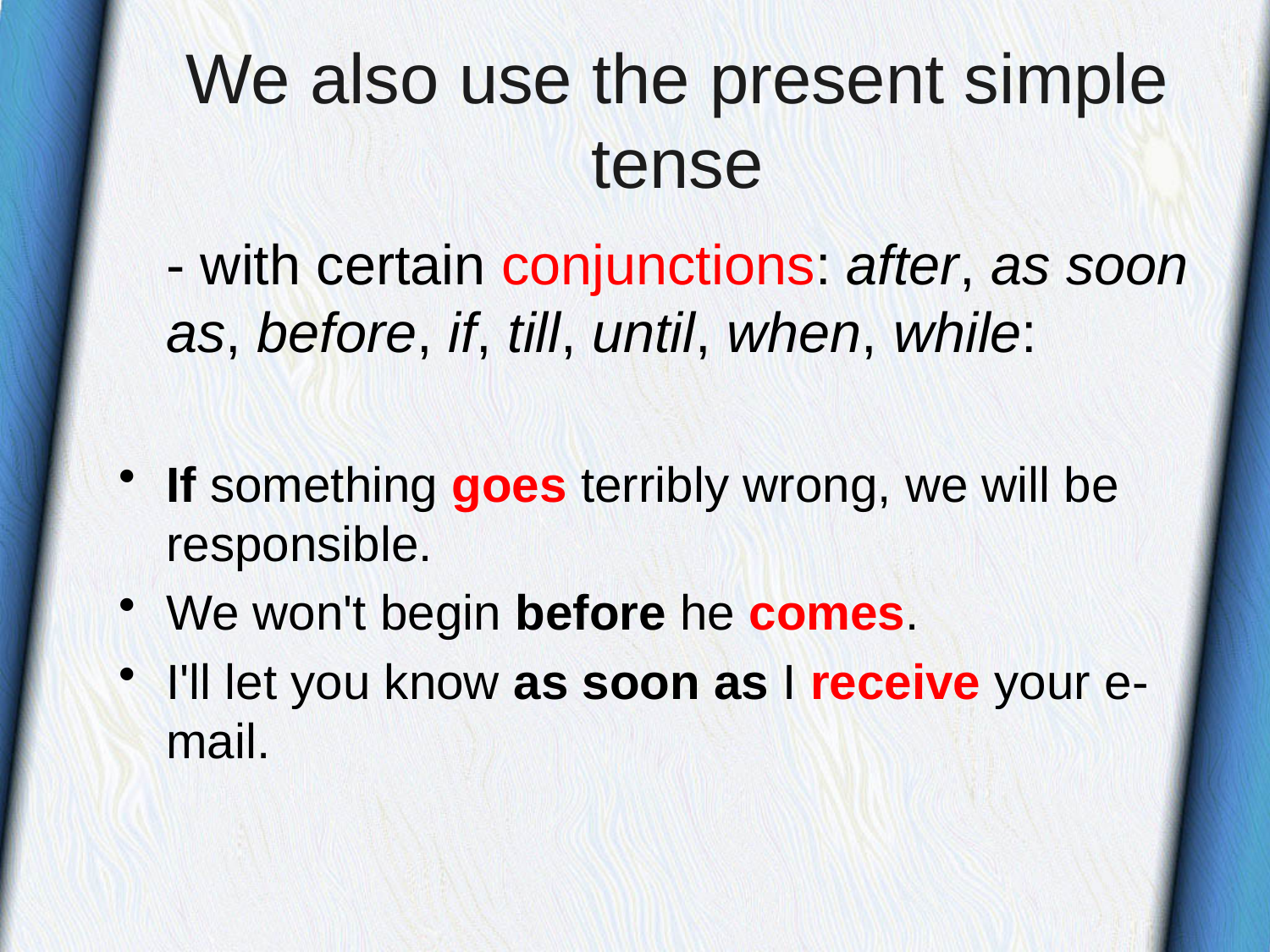

# We also use the present simple tense
	- with certain conjunctions: after, as soon as, before, if, till, until, when, while:

If something goes terribly wrong, we will be responsible.
We won't begin before he comes.
I'll let you know as soon as I receive your e-mail.